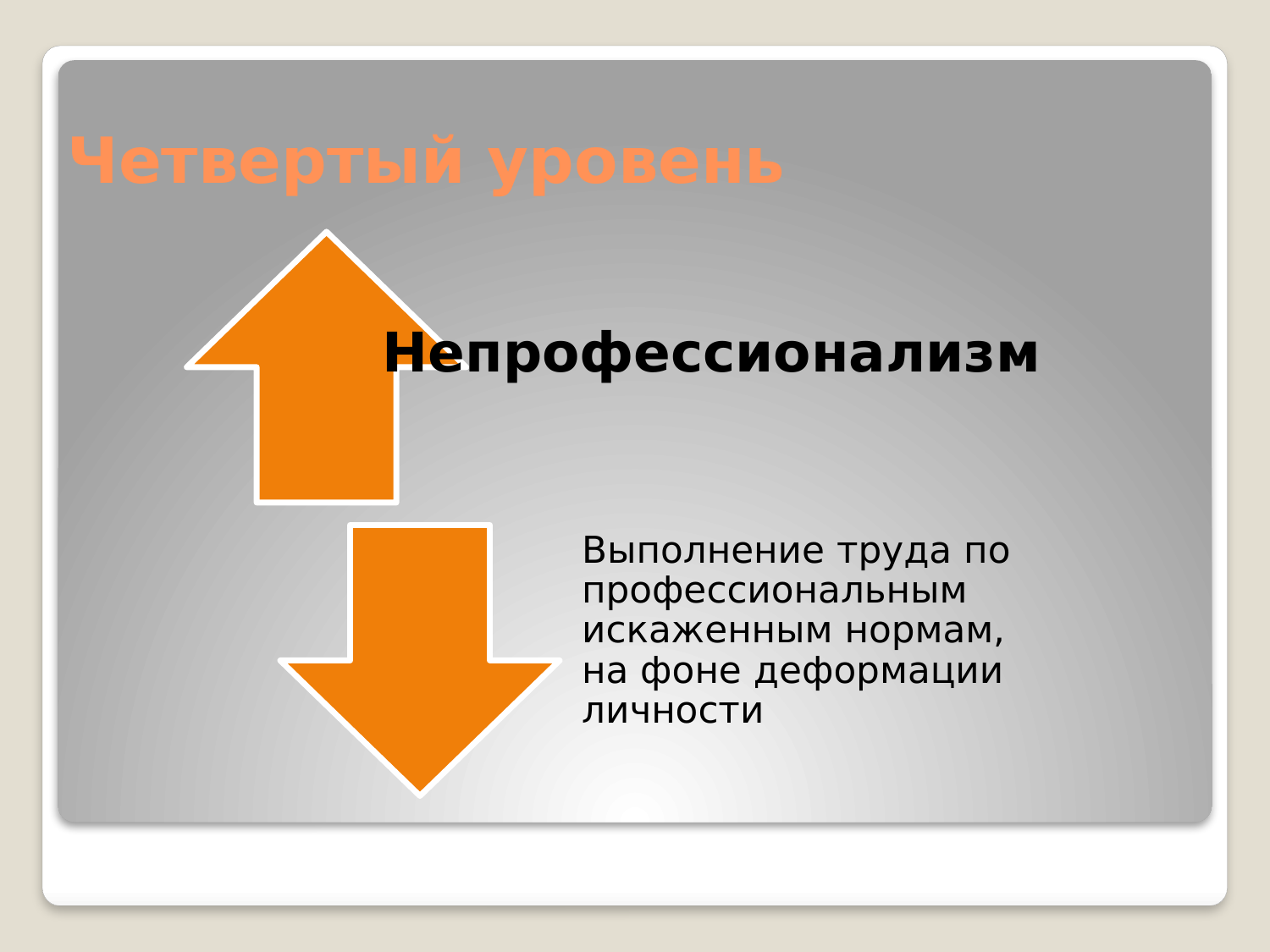

# Четвертый уровень
Непрофессионализм
Выполнение труда по профессиональным искаженным нормам, на фоне деформации личности